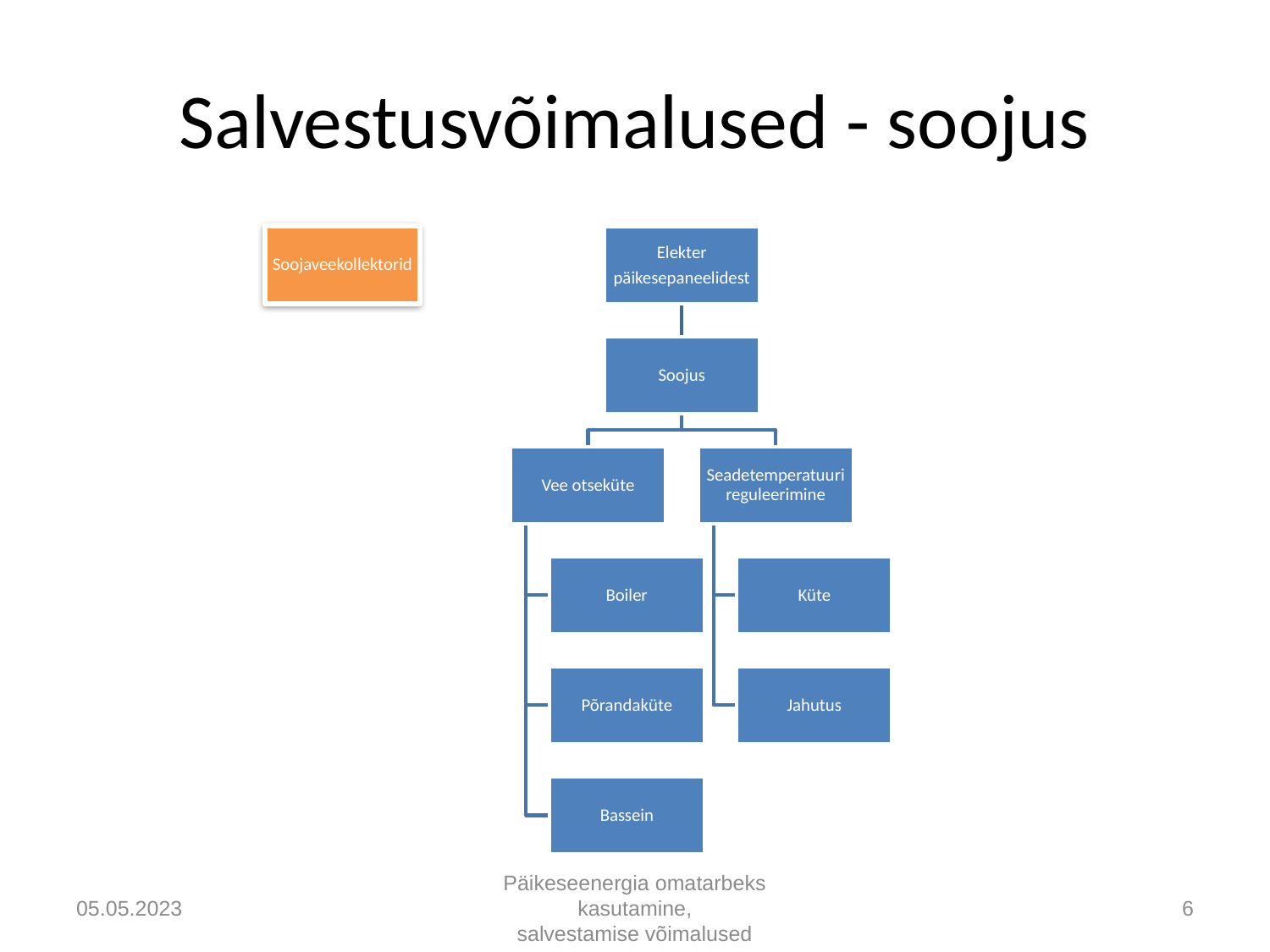

# Salvestusvõimalused - soojus
Soojaveekollektorid
Elekter
päikesepaneelidest
Soojus
Vee otseküte
Boiler
Põrandaküte
Bassein
Seadetemperatuuri reguleerimine
Küte
Jahutus
05.05.2023
Päikeseenergia omatarbeks kasutamine,
salvestamise võimalused
6